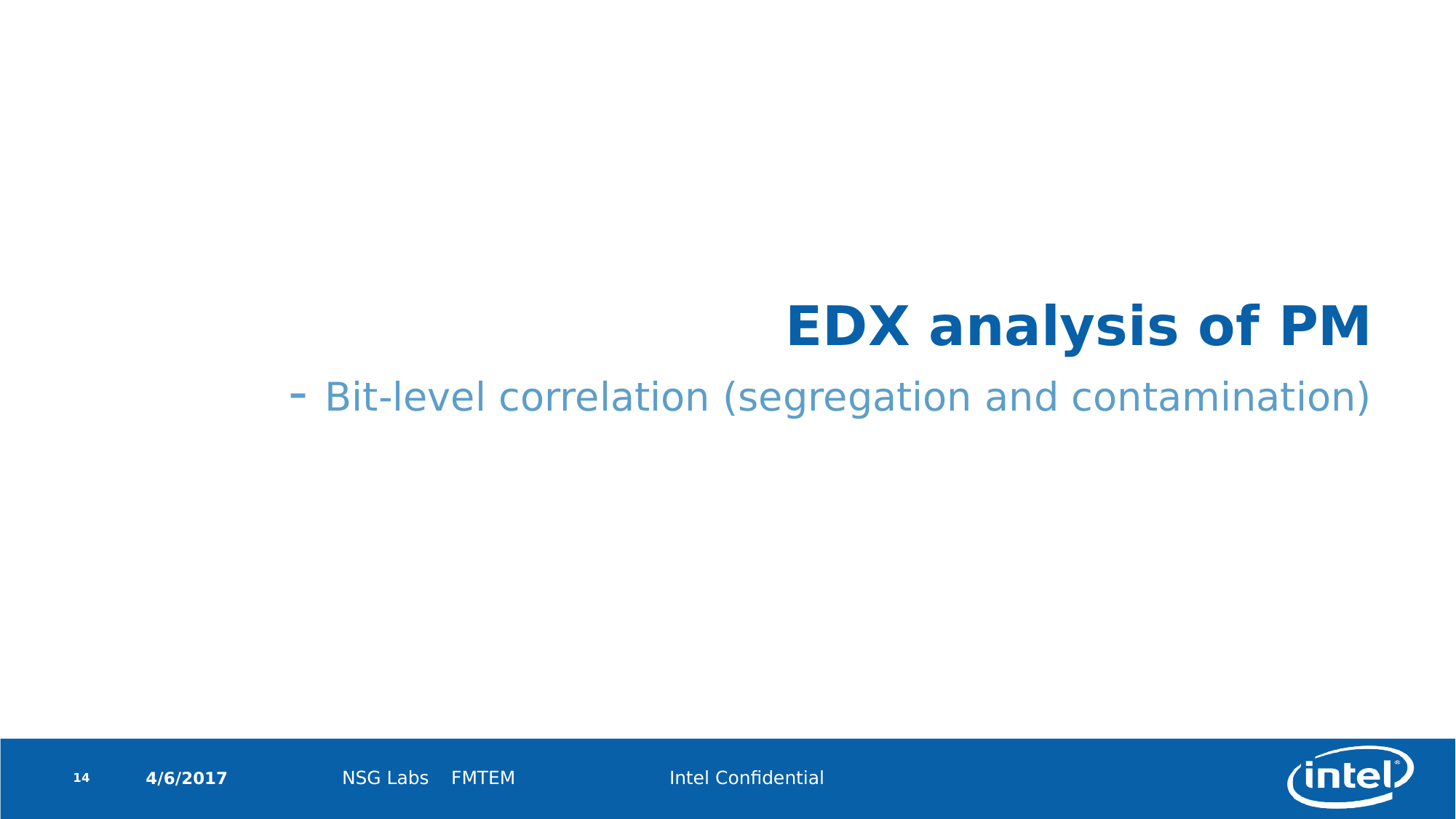

# EDX analysis of PM - Bit-level correlation (segregation and contamination)
14
4/6/2017